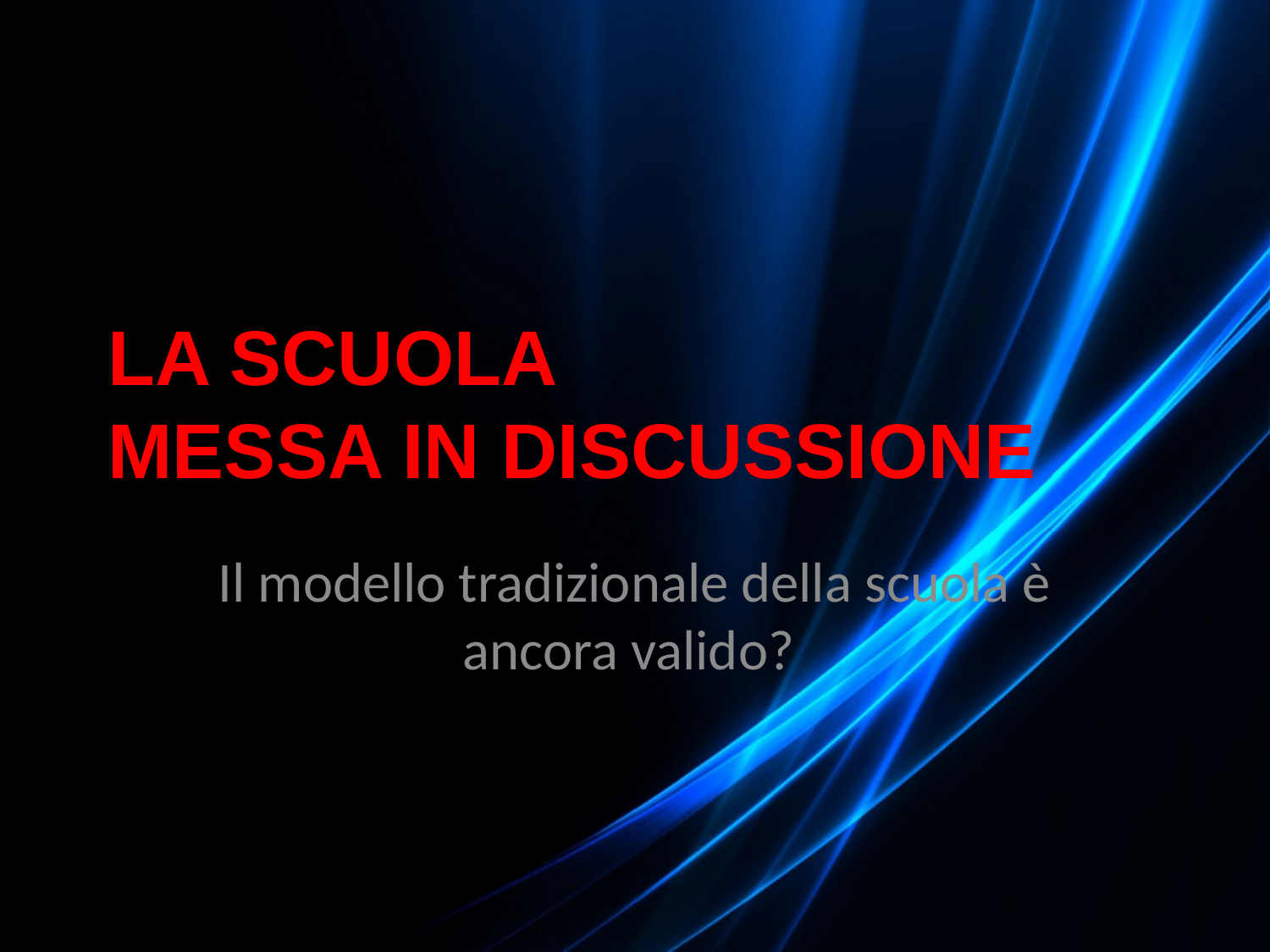

# LA SCUOLA MESSA IN DISCUSSIONE
Il modello tradizionale della scuola è ancora valido?